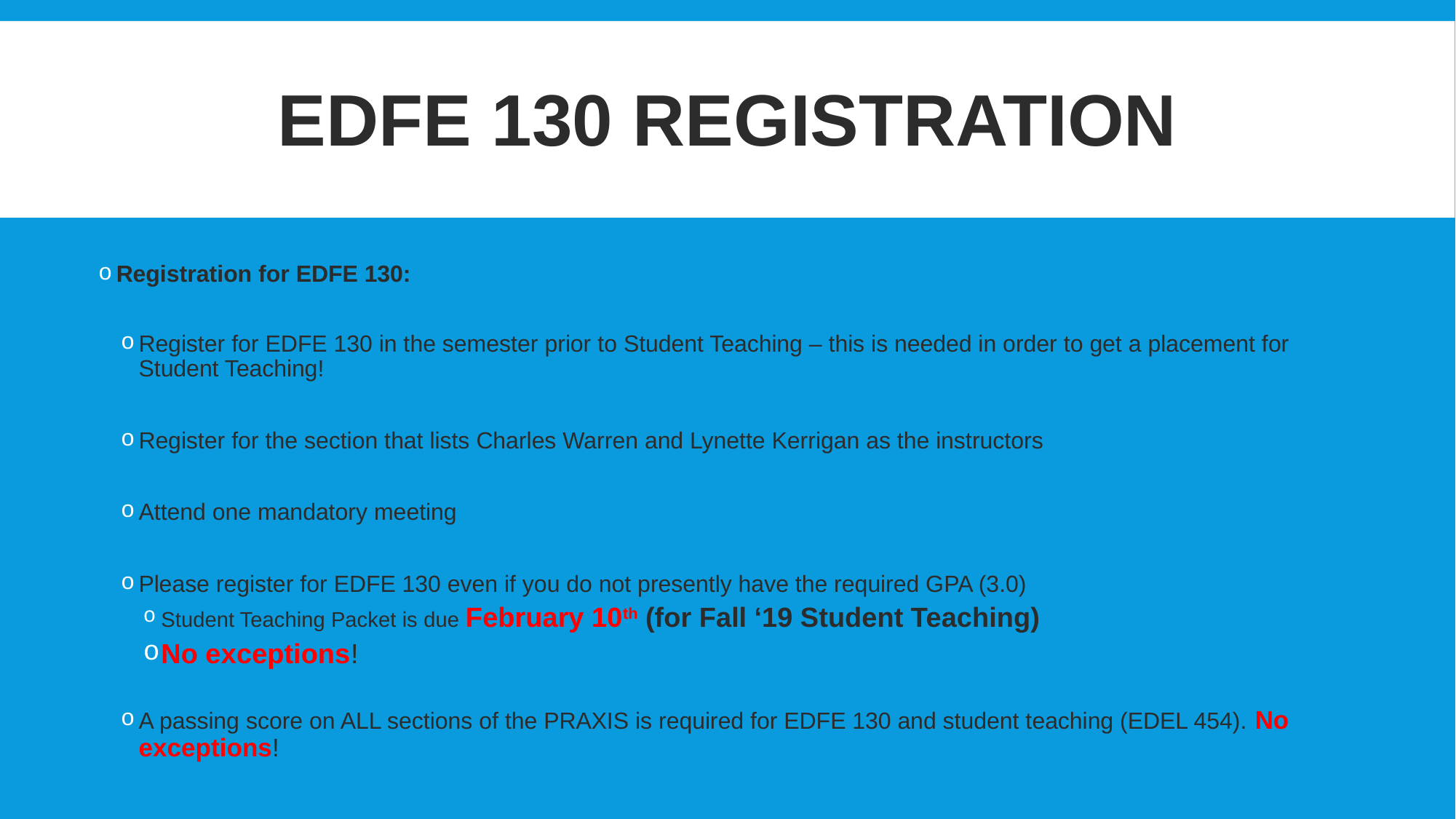

# EDFE 130 Registration

Registration for EDFE 130:

Register for EDFE 130 in the semester prior to Student Teaching – this is needed in order to get a placement for Student Teaching!

Register for the section that lists Charles Warren and Lynette Kerrigan as the instructors

Attend one mandatory meeting

Please register for EDFE 130 even if you do not presently have the required GPA (3.0)
Student Teaching Packet is due February 10th (for Fall ‘19 Student Teaching)
No exceptions!

A passing score on ALL sections of the PRAXIS is required for EDFE 130 and student teaching (EDEL 454). No exceptions!